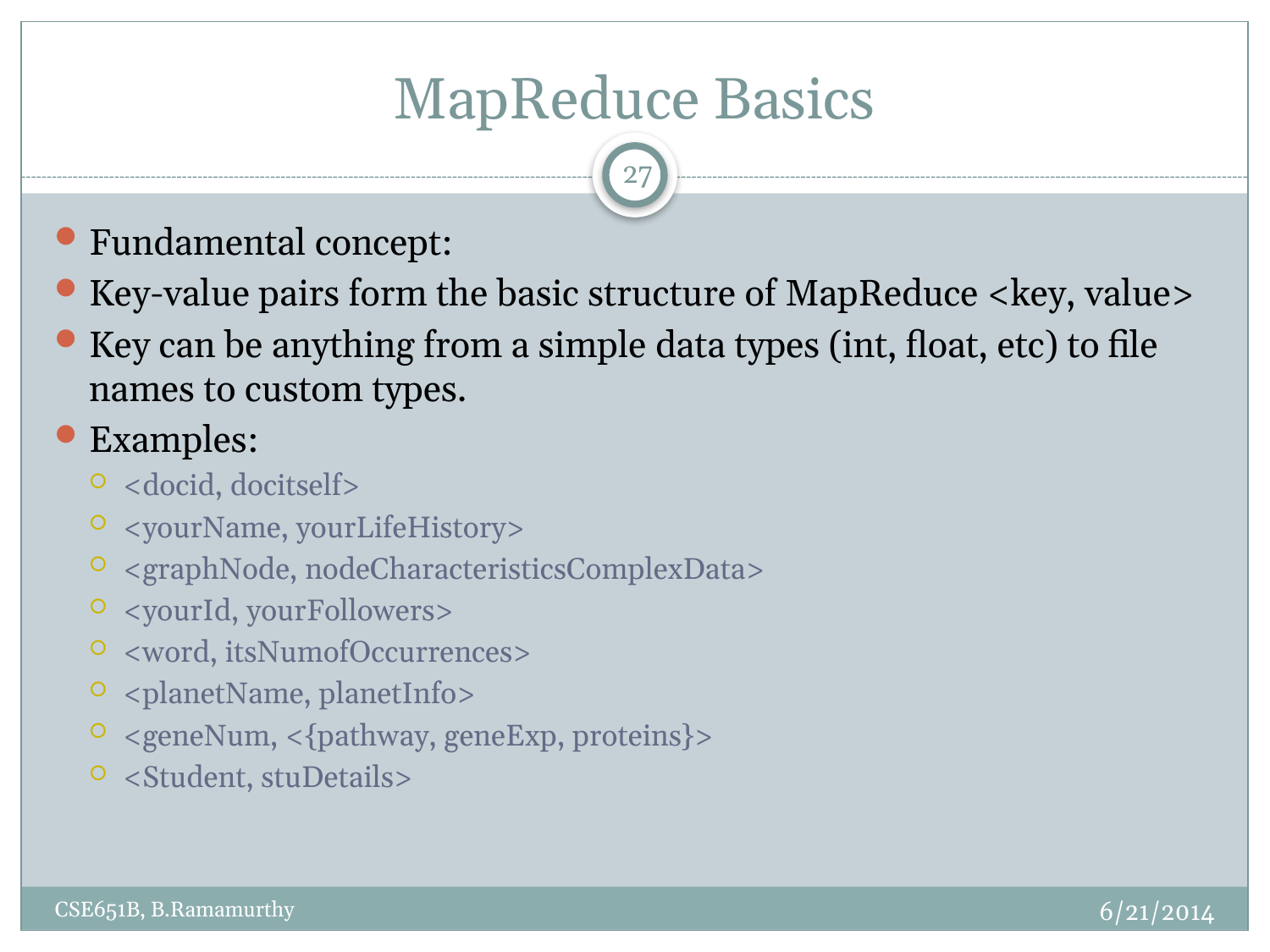

# MapReduce Basics
27
Fundamental concept:
Key-value pairs form the basic structure of MapReduce <key, value>
Key can be anything from a simple data types (int, float, etc) to file names to custom types.
Examples:
<docid, docitself>
<yourName, yourLifeHistory>
<graphNode, nodeCharacteristicsComplexData>
<yourId, yourFollowers>
<word, itsNumofOccurrences>
<planetName, planetInfo>
<geneNum, <{pathway, geneExp, proteins}>
<Student, stuDetails>

6/21/2014
CSE651B, B.Ramamurthy